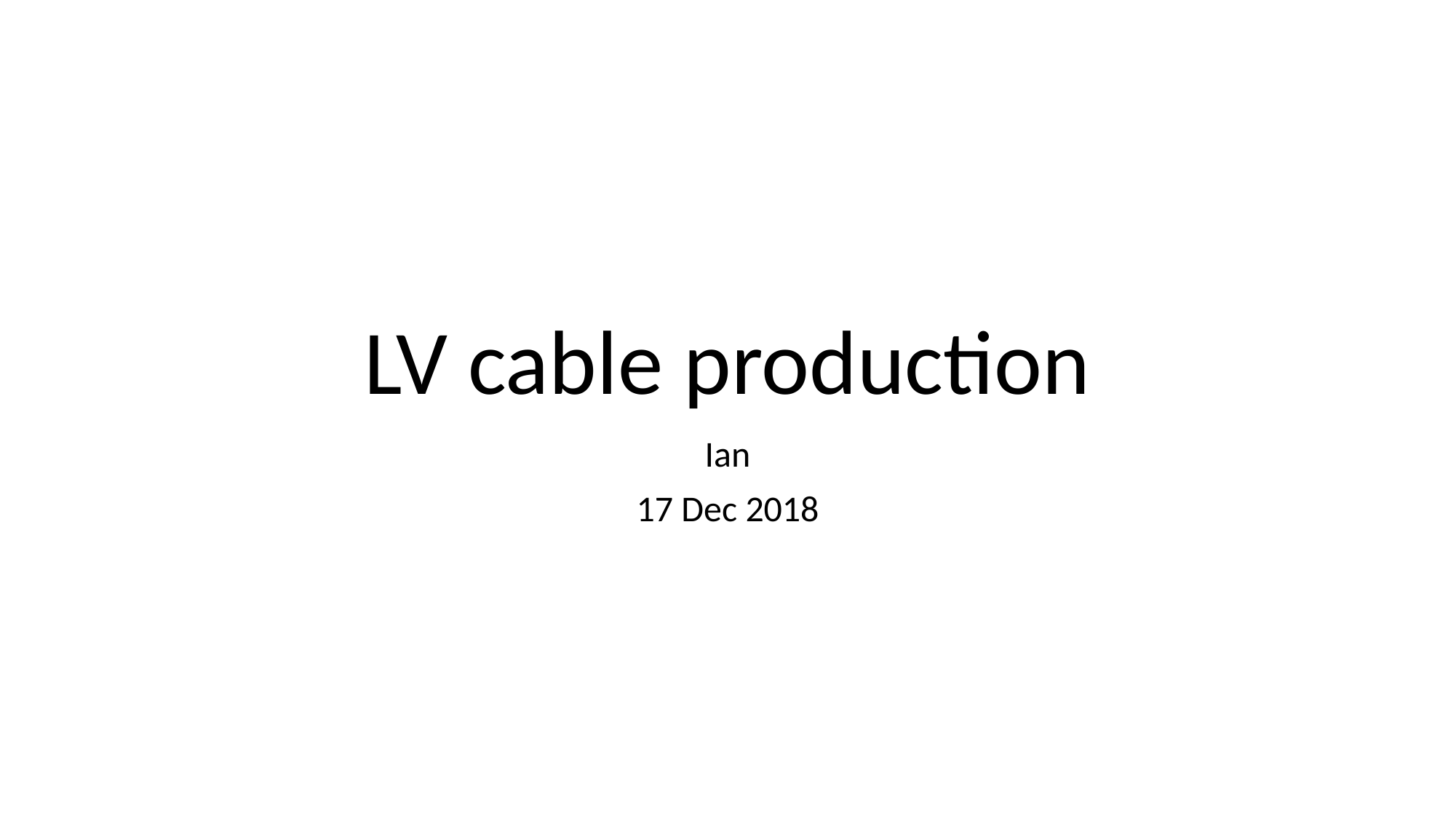

# LV cable production
Ian
17 Dec 2018